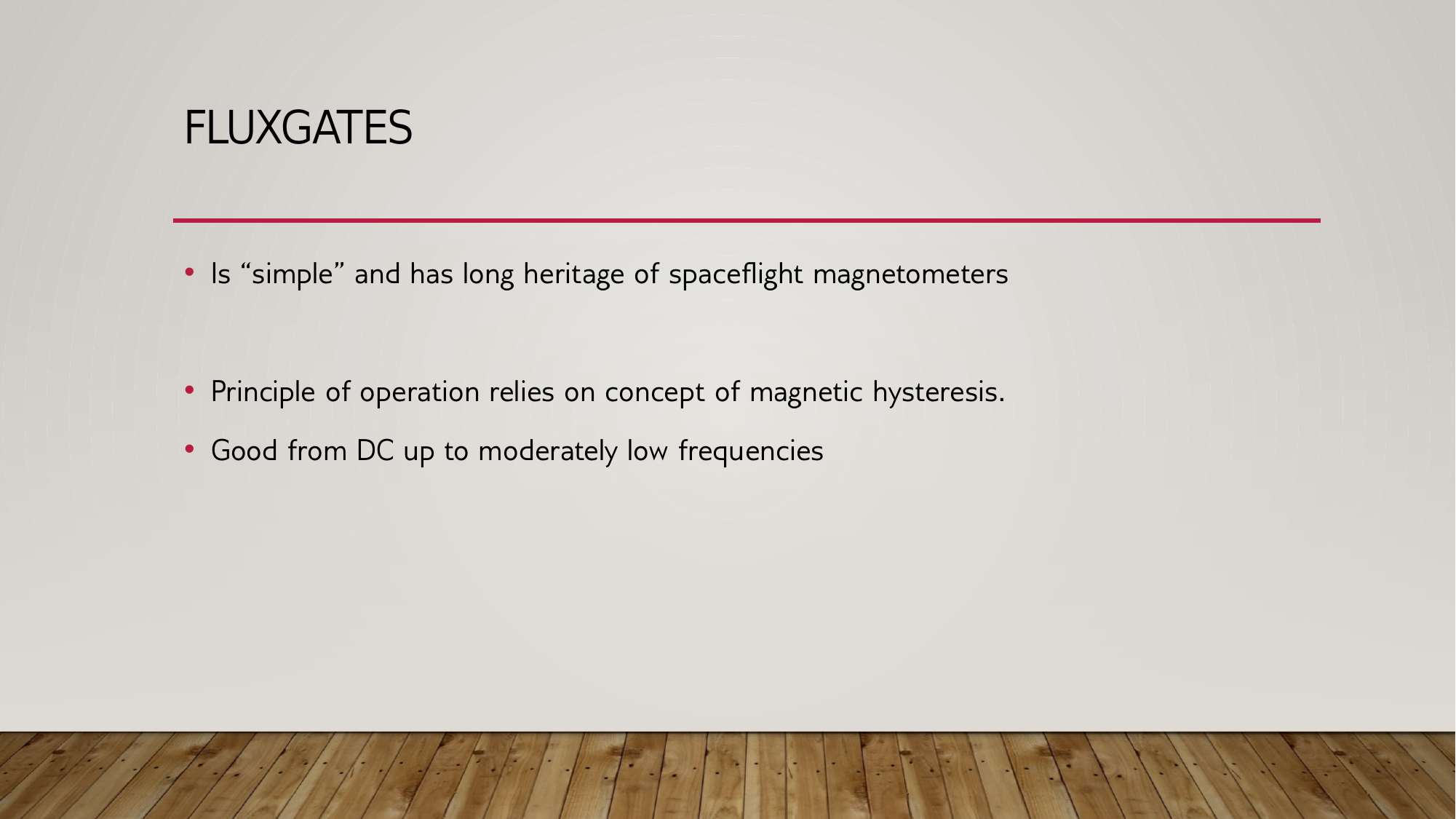

# Fluxgates
Is “simple” and has long heritage of spaceflight magnetometers

Principle of operation relies on concept of magnetic hysteresis.
Good from DC up to moderately low frequencies